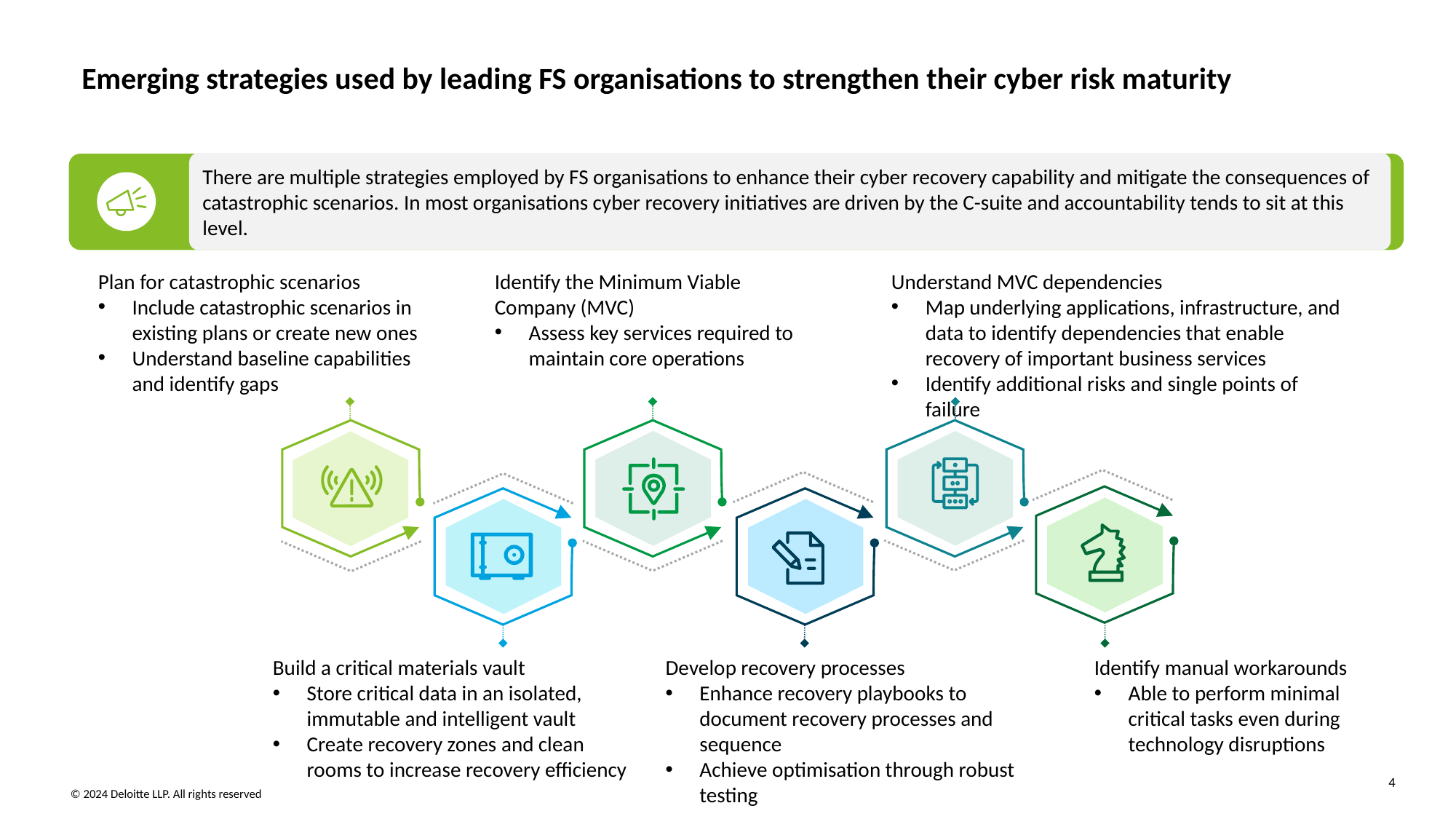

# Emerging strategies used by leading FS organisations to strengthen their cyber risk maturity

There are multiple strategies employed by FS organisations to enhance their cyber recovery capability and mitigate the consequences of catastrophic scenarios. In most organisations cyber recovery initiatives are driven by the C-suite and accountability tends to sit at this level.

Plan for catastrophic scenarios
Include catastrophic scenarios in existing plans or create new ones
Understand baseline capabilities and identify gaps
Identify the Minimum Viable Company (MVC)
Assess key services required to maintain core operations

Understand MVC dependencies
Map underlying applications, infrastructure, and data to identify dependencies that enable recovery of important business services
Identify additional risks and single points of failure

Build a critical materials vault
Store critical data in an isolated, immutable and intelligent vault
Create recovery zones and clean rooms to increase recovery efficiency
Develop recovery processes
Enhance recovery playbooks to document recovery processes and sequence
Achieve optimisation through robust testing
Identify manual workarounds
Able to perform minimal critical tasks even during technology disruptions